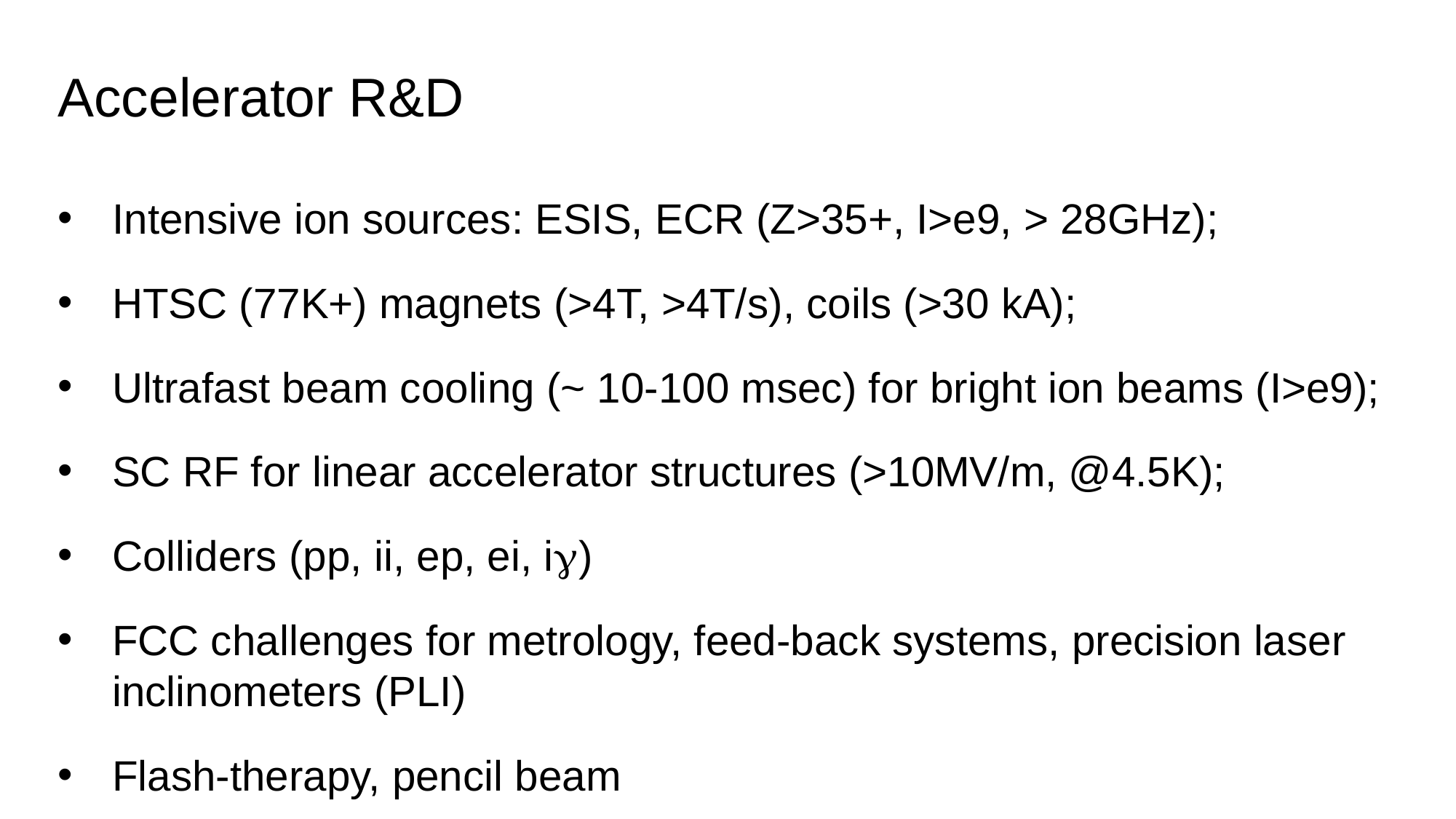

# Accelerator R&D
Intensive ion sources: ESIS, ECR (Z>35+, I>e9, > 28GHz);
HTSC (77K+) magnets (>4T, >4T/s), coils (>30 kA);
Ultrafast beam cooling (~ 10-100 msec) for bright ion beams (I>e9);
SC RF for linear accelerator structures (>10MV/m, @4.5K);
Colliders (pp, ii, ep, ei, iγ)
FCC challenges for metrology, feed-back systems, precision laser inclinometers (PLI)
Flash-therapy, pencil beam